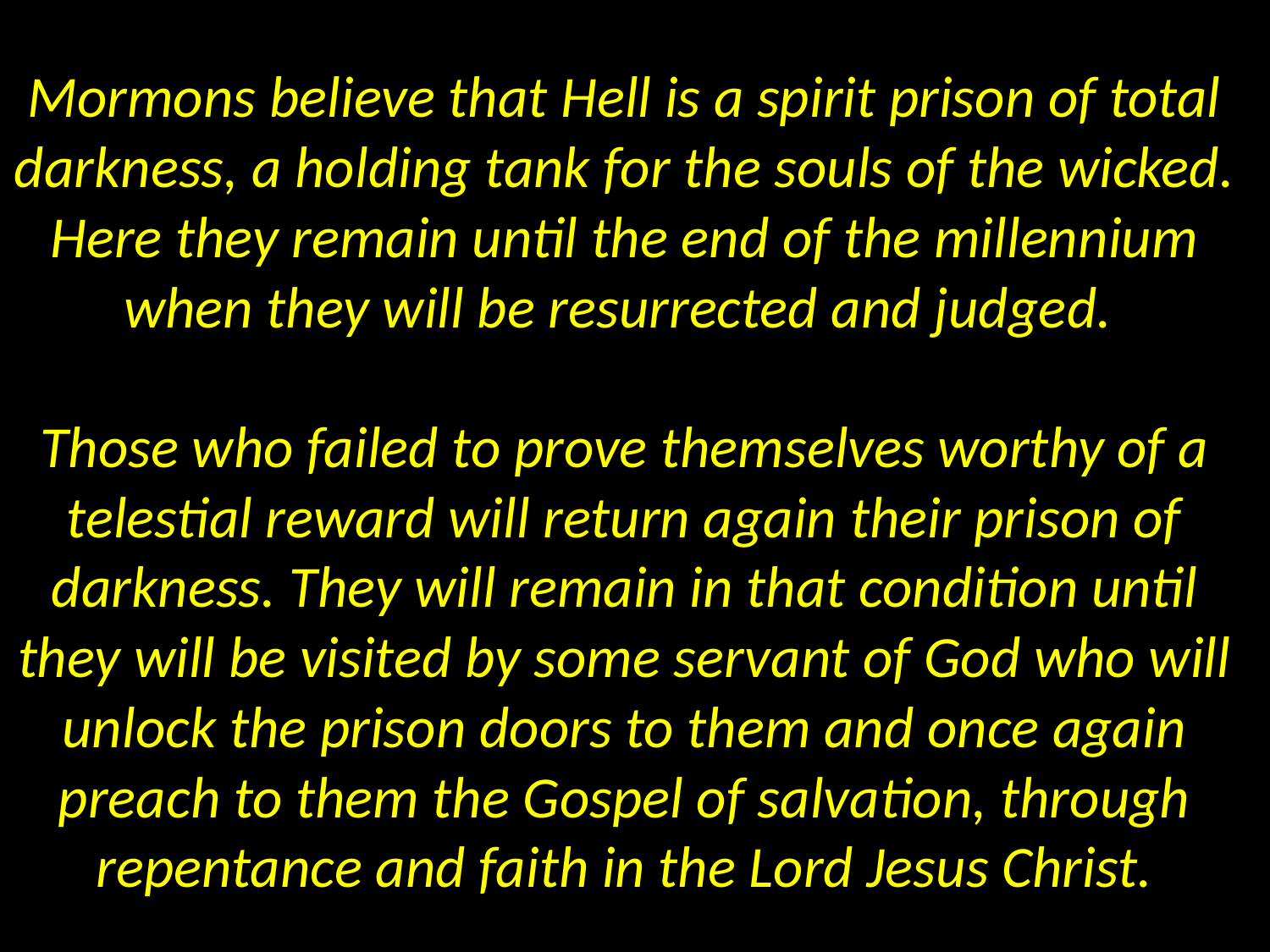

# Mormons believe that Hell is a spirit prison of total darkness, a holding tank for the souls of the wicked. Here they remain until the end of the millennium when they will be resurrected and judged. Those who failed to prove themselves worthy of a telestial reward will return again their prison of darkness. They will remain in that condition until they will be visited by some servant of God who will unlock the prison doors to them and once again preach to them the Gospel of salvation, through repentance and faith in the Lord Jesus Christ.